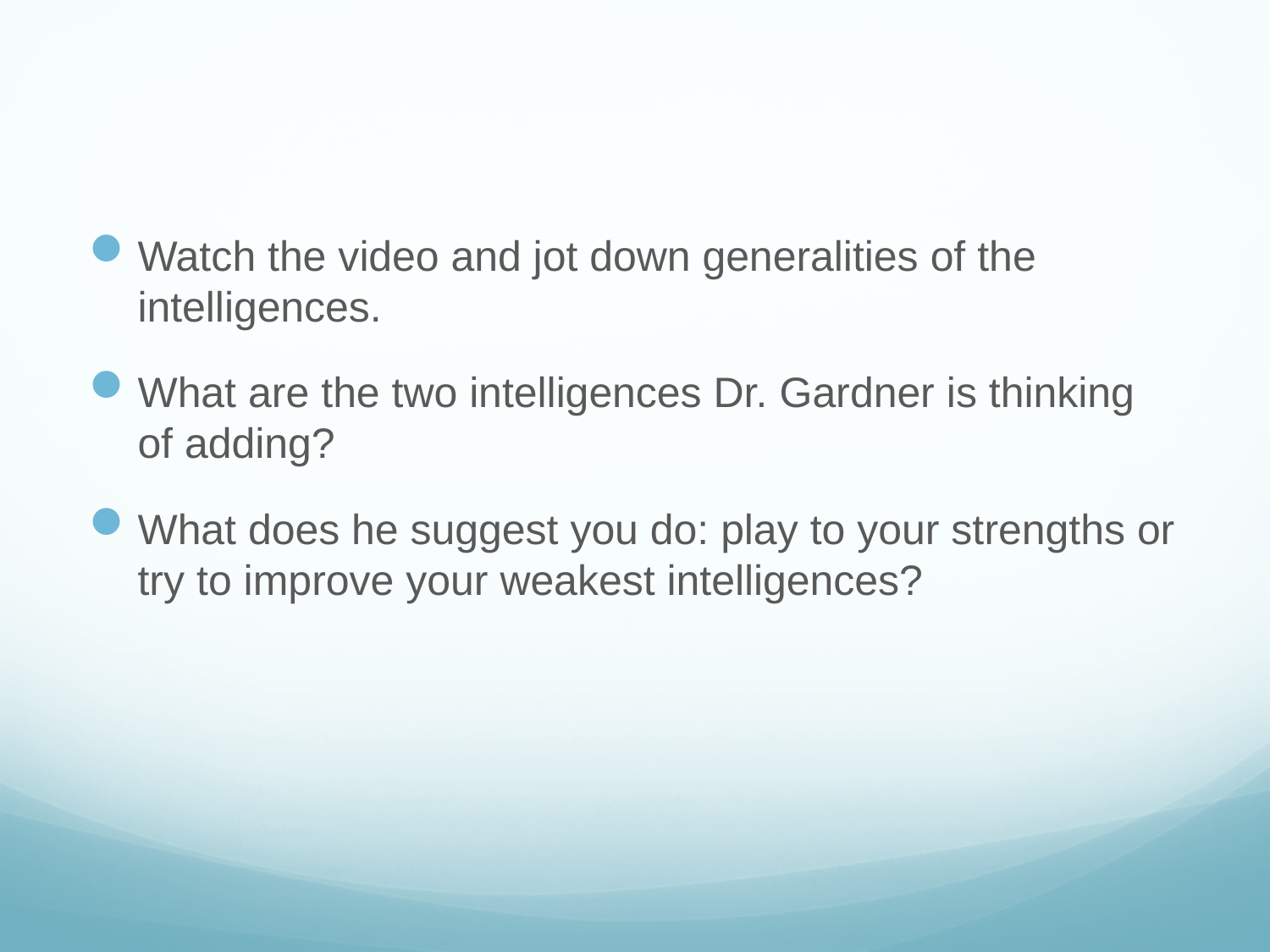

#
Watch the video and jot down generalities of the intelligences.
What are the two intelligences Dr. Gardner is thinking of adding?
What does he suggest you do: play to your strengths or try to improve your weakest intelligences?